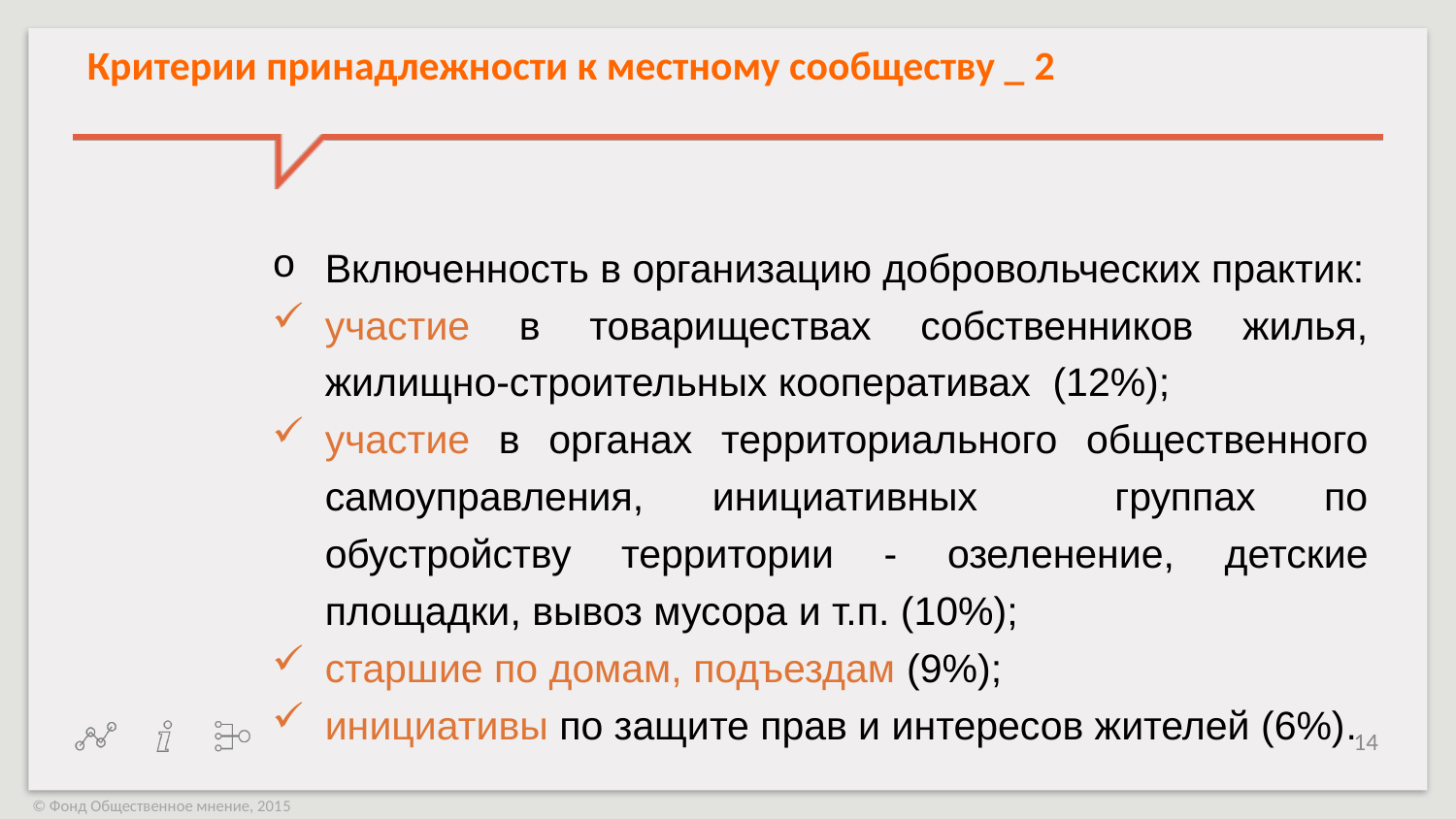

Критерии принадлежности к местному сообществу _ 2

Включенность в организацию добровольческих практик:
участие в товариществах собственников жилья, жилищно-строительных кооперативах  (12%);
участие в органах территориального общественного самоуправления, инициативных  группах по обустройству территории - озеленение, детские площадки, вывоз мусора и т.п. (10%);
старшие по домам, подъездам (9%);
инициативы по защите прав и интересов жителей (6%).